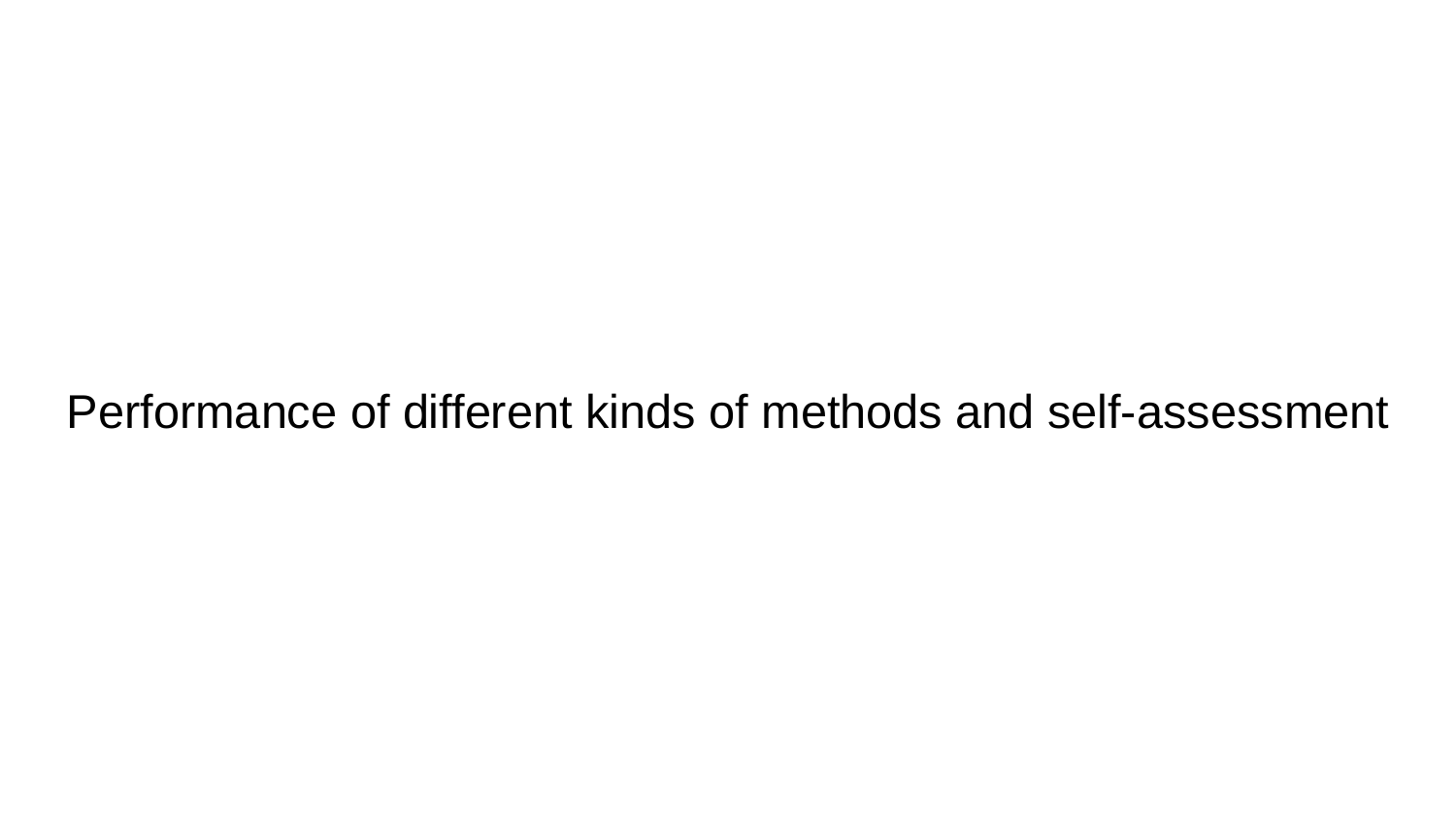

# Performance of different kinds of methods and self-assessment